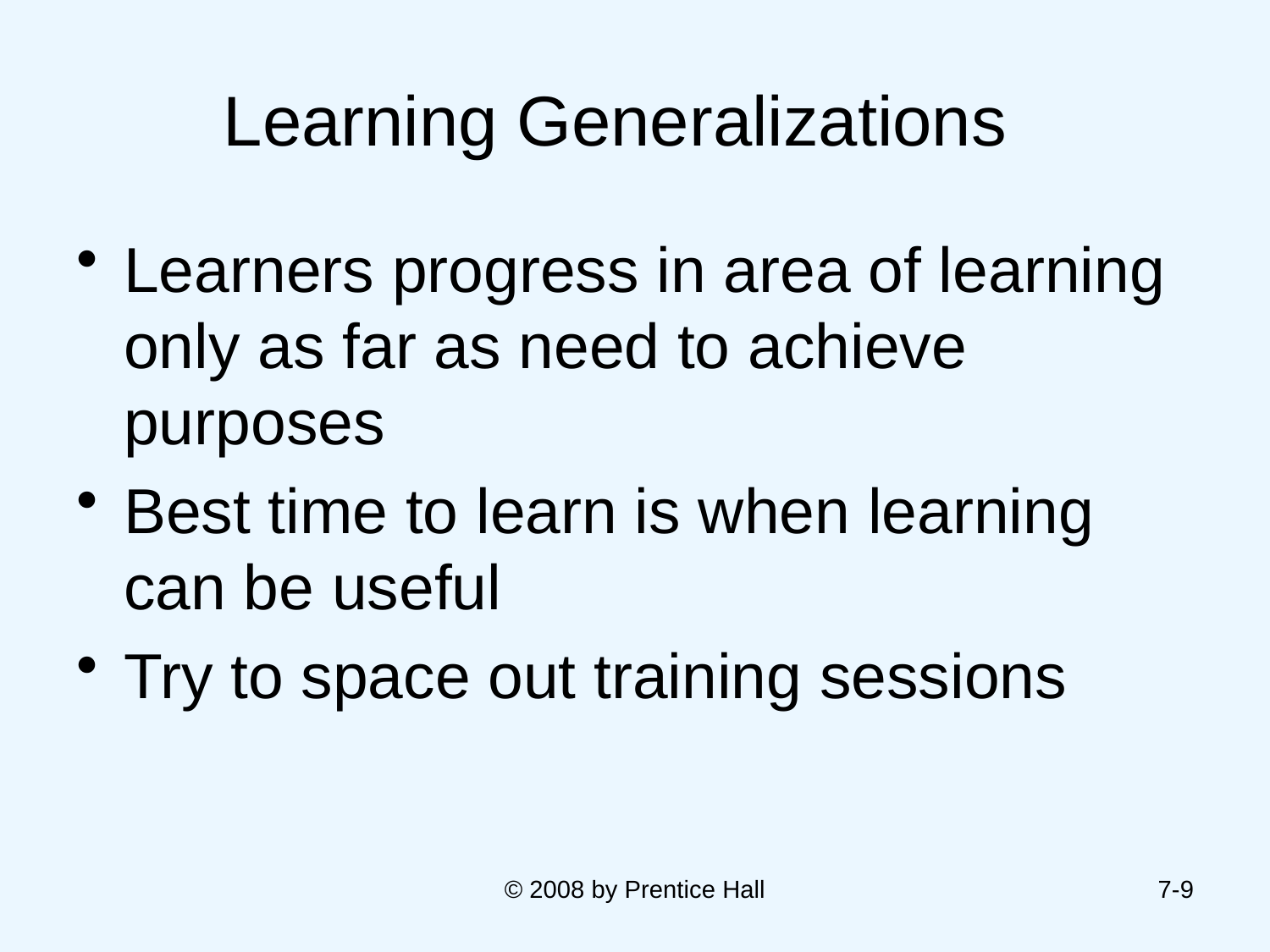

# Learning Generalizations
Learners progress in area of learning only as far as need to achieve purposes
Best time to learn is when learning can be useful
Try to space out training sessions
© 2008 by Prentice Hall
7-9